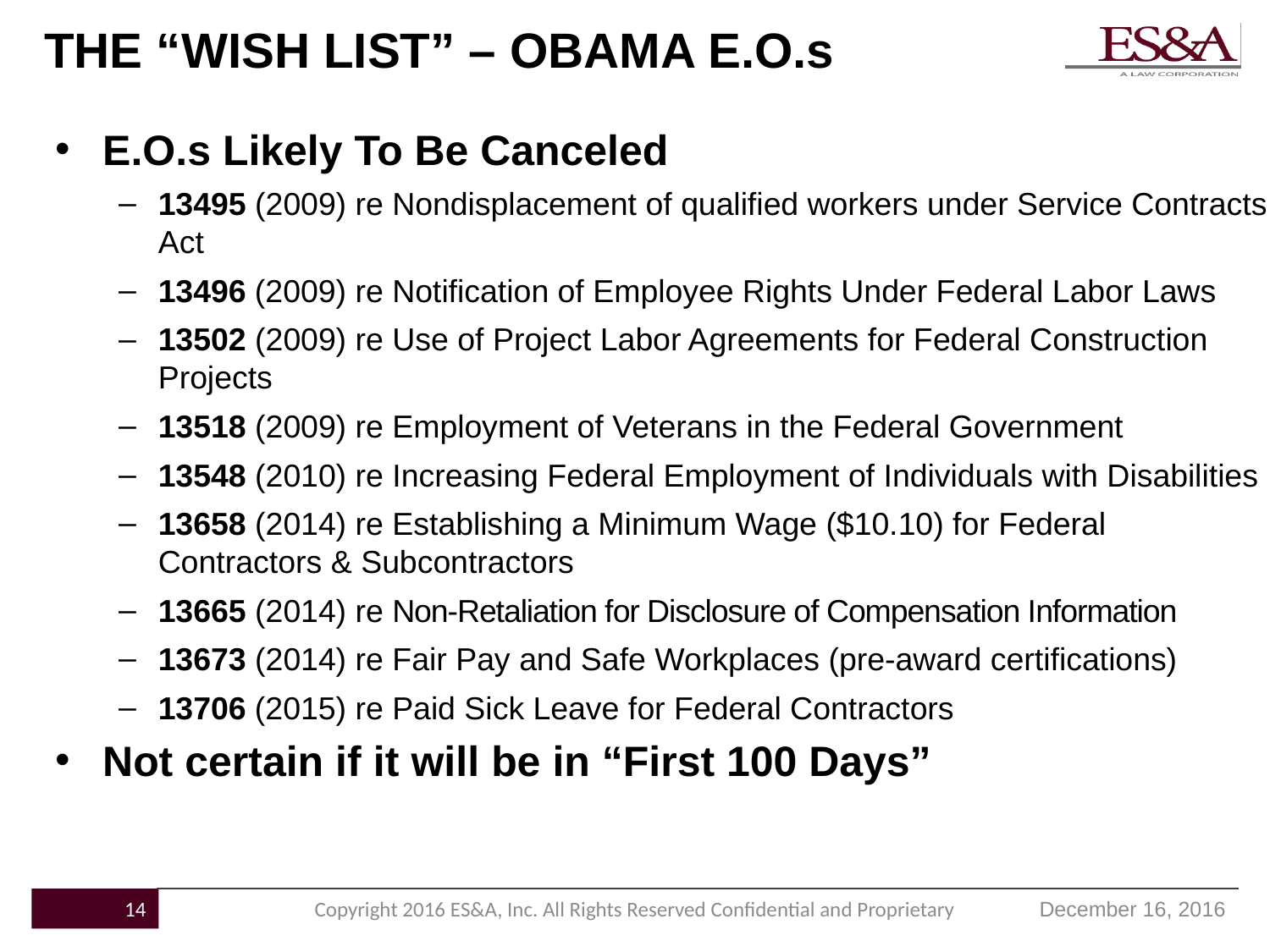

# THE “WISH LIST” – OBAMA E.O.s
E.O.s Likely To Be Canceled
13495 (2009) re Nondisplacement of qualified workers under Service Contracts Act
13496 (2009) re Notification of Employee Rights Under Federal Labor Laws
13502 (2009) re Use of Project Labor Agreements for Federal Construction Projects
13518 (2009) re Employment of Veterans in the Federal Government
13548 (2010) re Increasing Federal Employment of Individuals with Disabilities
13658 (2014) re Establishing a Minimum Wage ($10.10) for Federal Contractors & Subcontractors
13665 (2014) re Non-Retaliation for Disclosure of Compensation Information
13673 (2014) re Fair Pay and Safe Workplaces (pre-award certifications)
13706 (2015) re Paid Sick Leave for Federal Contractors
Not certain if it will be in “First 100 Days”
December 16, 2016
14
Copyright 2016 ES&A, Inc. All Rights Reserved Confidential and Proprietary